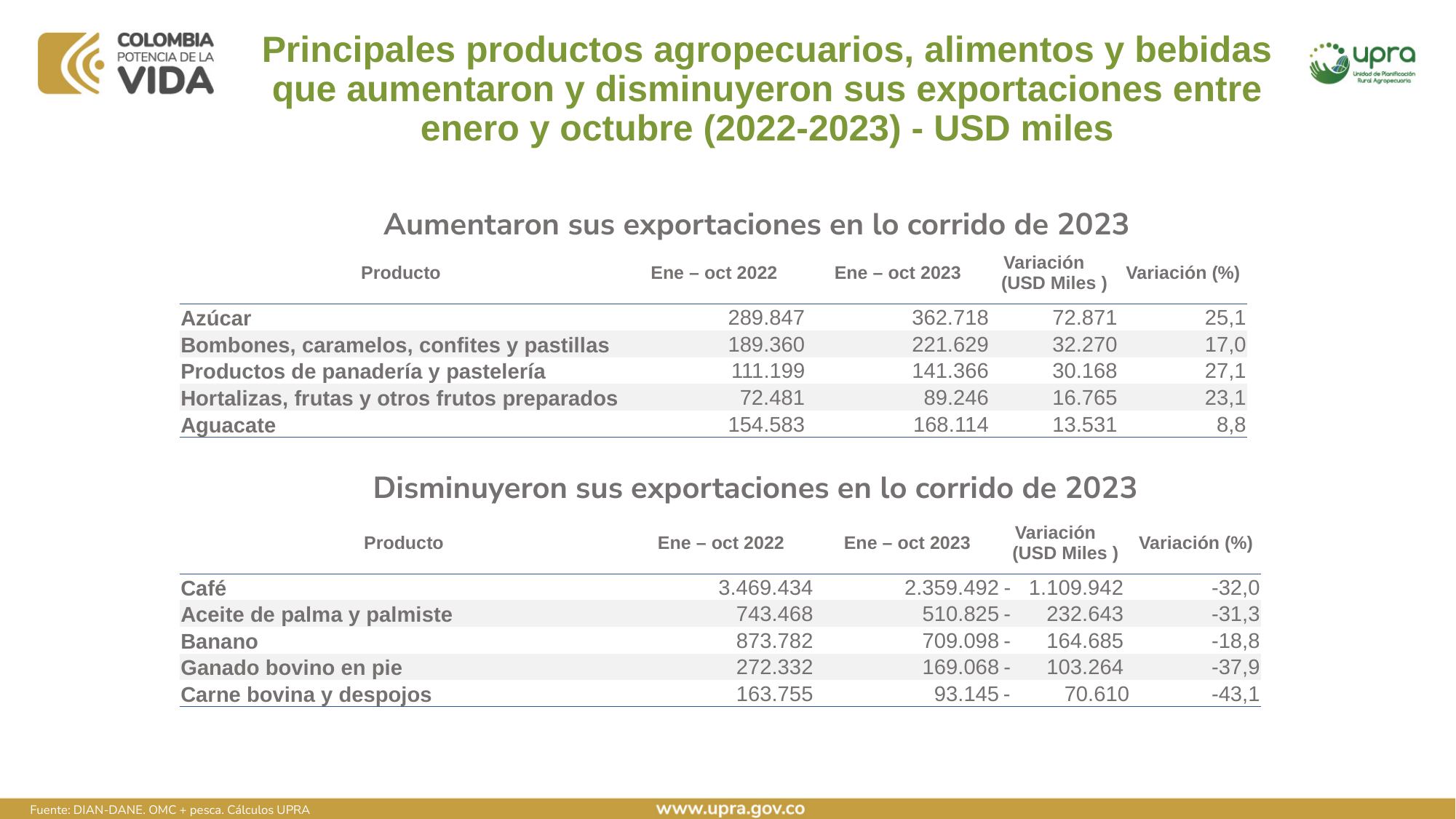

# Principales productos agropecuarios, alimentos y bebidas que aumentaron y disminuyeron sus exportaciones entre enero y octubre (2022-2023) - USD miles
Aumentaron sus exportaciones en lo corrido de 2023
| Producto | Ene – oct 2022 | Ene – oct 2023 | Variación (USD Miles ) | Variación (%) |
| --- | --- | --- | --- | --- |
| Azúcar | 289.847 | 362.718 | 72.871 | 25,1 |
| Bombones, caramelos, confites y pastillas | 189.360 | 221.629 | 32.270 | 17,0 |
| Productos de panadería y pastelería | 111.199 | 141.366 | 30.168 | 27,1 |
| Hortalizas, frutas y otros frutos preparados | 72.481 | 89.246 | 16.765 | 23,1 |
| Aguacate | 154.583 | 168.114 | 13.531 | 8,8 |
Disminuyeron sus exportaciones en lo corrido de 2023
| Producto | Ene – oct 2022 | Ene – oct 2023 | Variación (USD Miles ) | Variación (%) |
| --- | --- | --- | --- | --- |
| Café | 3.469.434 | 2.359.492 | - 1.109.942 | -32,0 |
| Aceite de palma y palmiste | 743.468 | 510.825 | - 232.643 | -31,3 |
| Banano | 873.782 | 709.098 | - 164.685 | -18,8 |
| Ganado bovino en pie | 272.332 | 169.068 | - 103.264 | -37,9 |
| Carne bovina y despojos | 163.755 | 93.145 | - 70.610 | -43,1 |
Fuente: DIAN-DANE. OMC + pesca. Cálculos UPRA